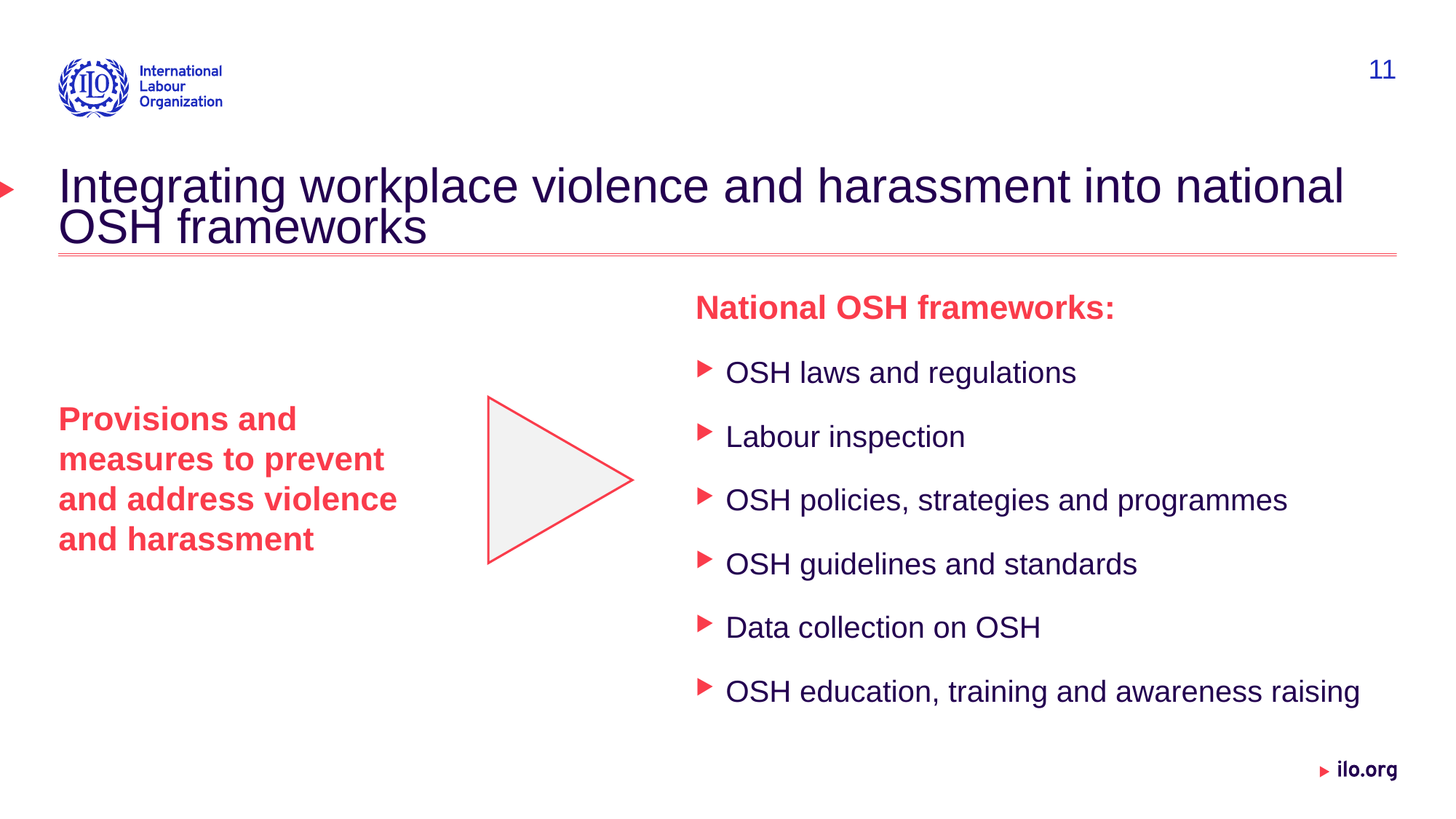

11
# Integrating workplace violence and harassment into national OSH frameworks
National OSH frameworks:
OSH laws and regulations
Labour inspection
OSH policies, strategies and programmes
OSH guidelines and standards
Data collection on OSH
OSH education, training and awareness raising

Provisions and measures to prevent and address violence and harassment

Date: Monday / 01 / October / 2019